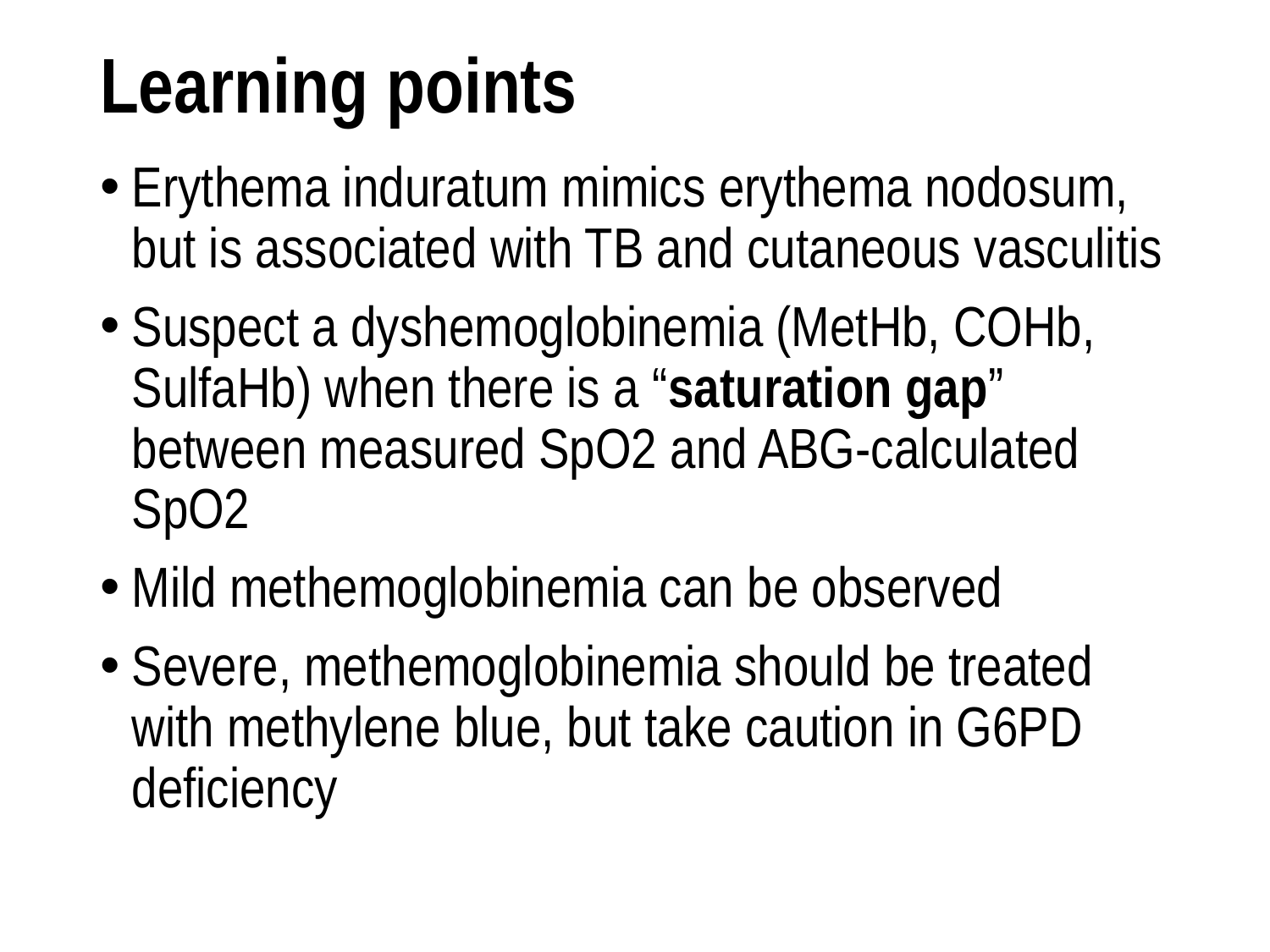

# Learning points
Erythema induratum mimics erythema nodosum, but is associated with TB and cutaneous vasculitis
Suspect a dyshemoglobinemia (MetHb, COHb, SulfaHb) when there is a “saturation gap” between measured SpO2 and ABG-calculated SpO2
Mild methemoglobinemia can be observed
Severe, methemoglobinemia should be treated with methylene blue, but take caution in G6PD deficiency